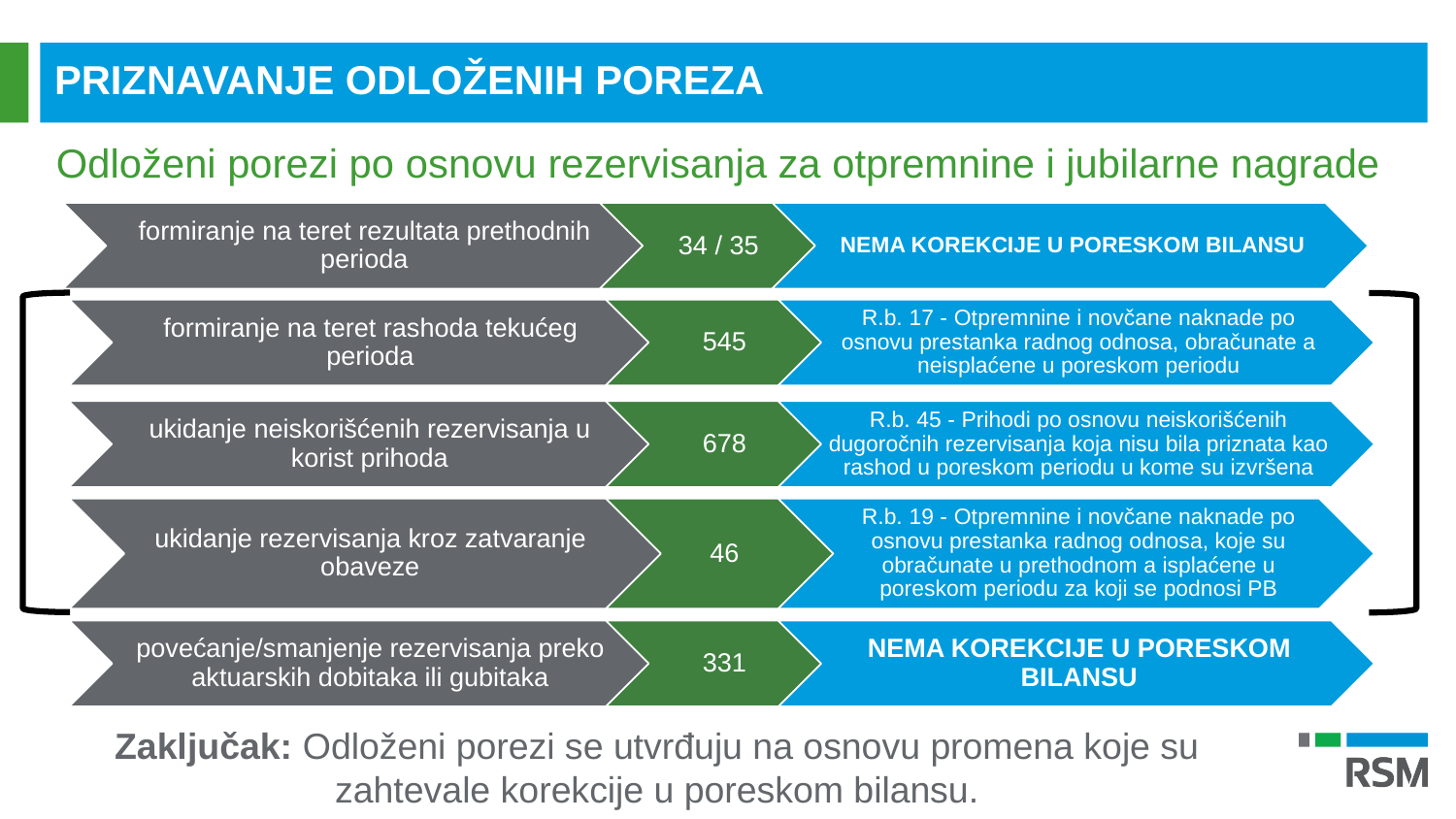

PRIZNAVANJE ODLOŽENIH POREZA
Odloženi porezi po osnovu rezervisanja za otpremnine i jubilarne nagrade
formiranje na teret rezultata prethodnih perioda
34 / 35
NEMA KOREKCIJE U PORESKOM BILANSU

formiranje na teret rashoda tekućeg perioda
545
R.b. 17 - Otpremnine i novčane naknade po osnovu prestanka radnog odnosa, obračunate a neisplaćene u poreskom periodu
ukidanje neiskorišćenih rezervisanja u korist prihoda
678
R.b. 45 - Prihodi po osnovu neiskorišćenih dugoročnih rezervisanja koja nisu bila priznata kao rashod u poreskom periodu u kome su izvršena
ukidanje rezervisanja kroz zatvaranje obaveze
46
R.b. 19 - Otpremnine i novčane naknade po osnovu prestanka radnog odnosa, koje su obračunate u prethodnom a isplaćene u poreskom periodu za koji se podnosi PB
povećanje/smanjenje rezervisanja preko aktuarskih dobitaka ili gubitaka
331
NEMA KOREKCIJE U PORESKOM BILANSU
Zaključak: Odloženi porezi se utvrđuju na osnovu promena koje su zahtevale korekcije u poreskom bilansu.